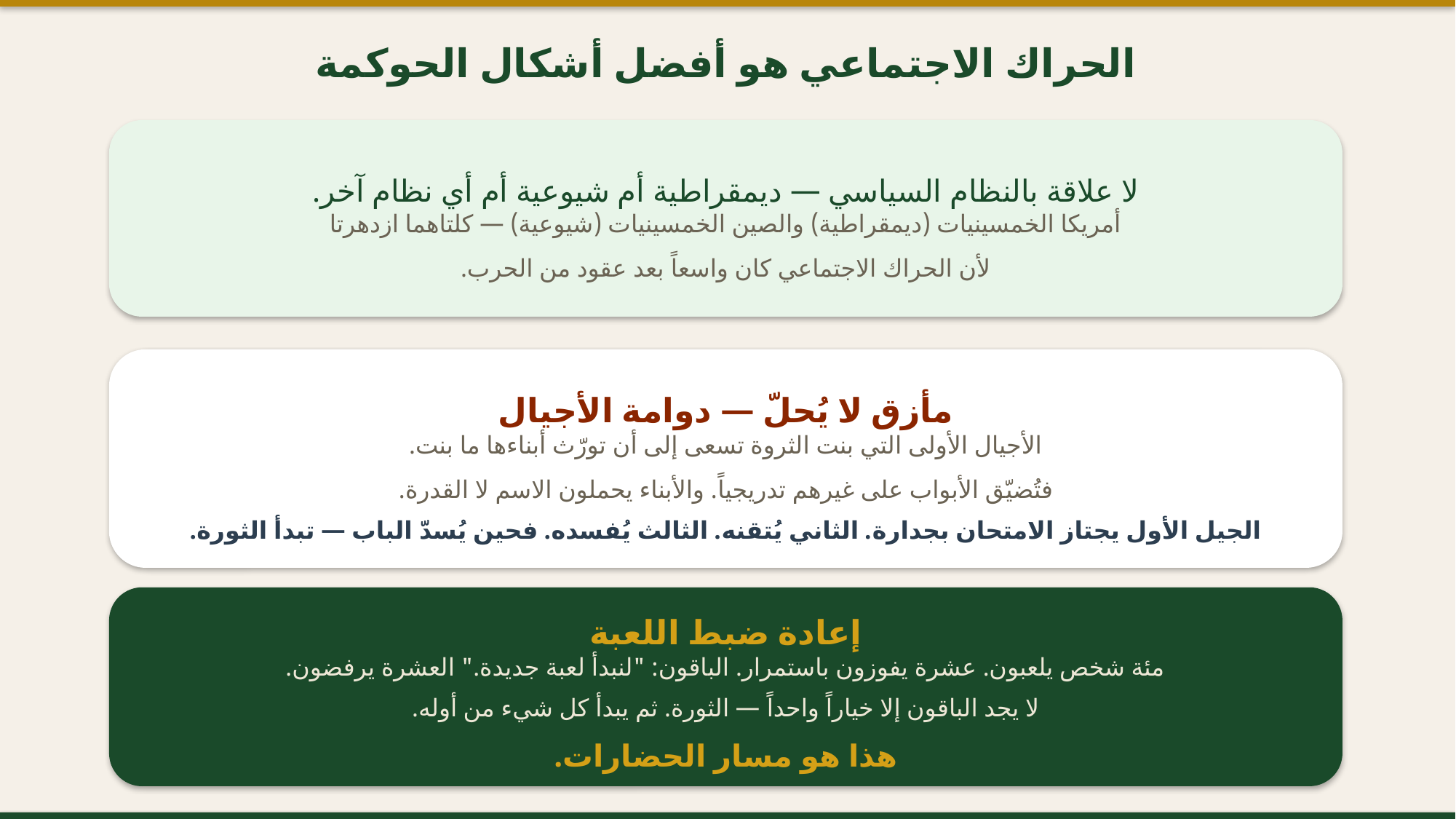

الحراك الاجتماعي هو أفضل أشكال الحوكمة
لا علاقة بالنظام السياسي — ديمقراطية أم شيوعية أم أي نظام آخر.
أمريكا الخمسينيات (ديمقراطية) والصين الخمسينيات (شيوعية) — كلتاهما ازدهرتا
لأن الحراك الاجتماعي كان واسعاً بعد عقود من الحرب.
مأزق لا يُحلّ — دوامة الأجيال
الأجيال الأولى التي بنت الثروة تسعى إلى أن تورّث أبناءها ما بنت.
فتُضيّق الأبواب على غيرهم تدريجياً. والأبناء يحملون الاسم لا القدرة.
الجيل الأول يجتاز الامتحان بجدارة. الثاني يُتقنه. الثالث يُفسده. فحين يُسدّ الباب — تبدأ الثورة.
إعادة ضبط اللعبة
مئة شخص يلعبون. عشرة يفوزون باستمرار. الباقون: "لنبدأ لعبة جديدة." العشرة يرفضون.
لا يجد الباقون إلا خياراً واحداً — الثورة. ثم يبدأ كل شيء من أوله.
هذا هو مسار الحضارات.